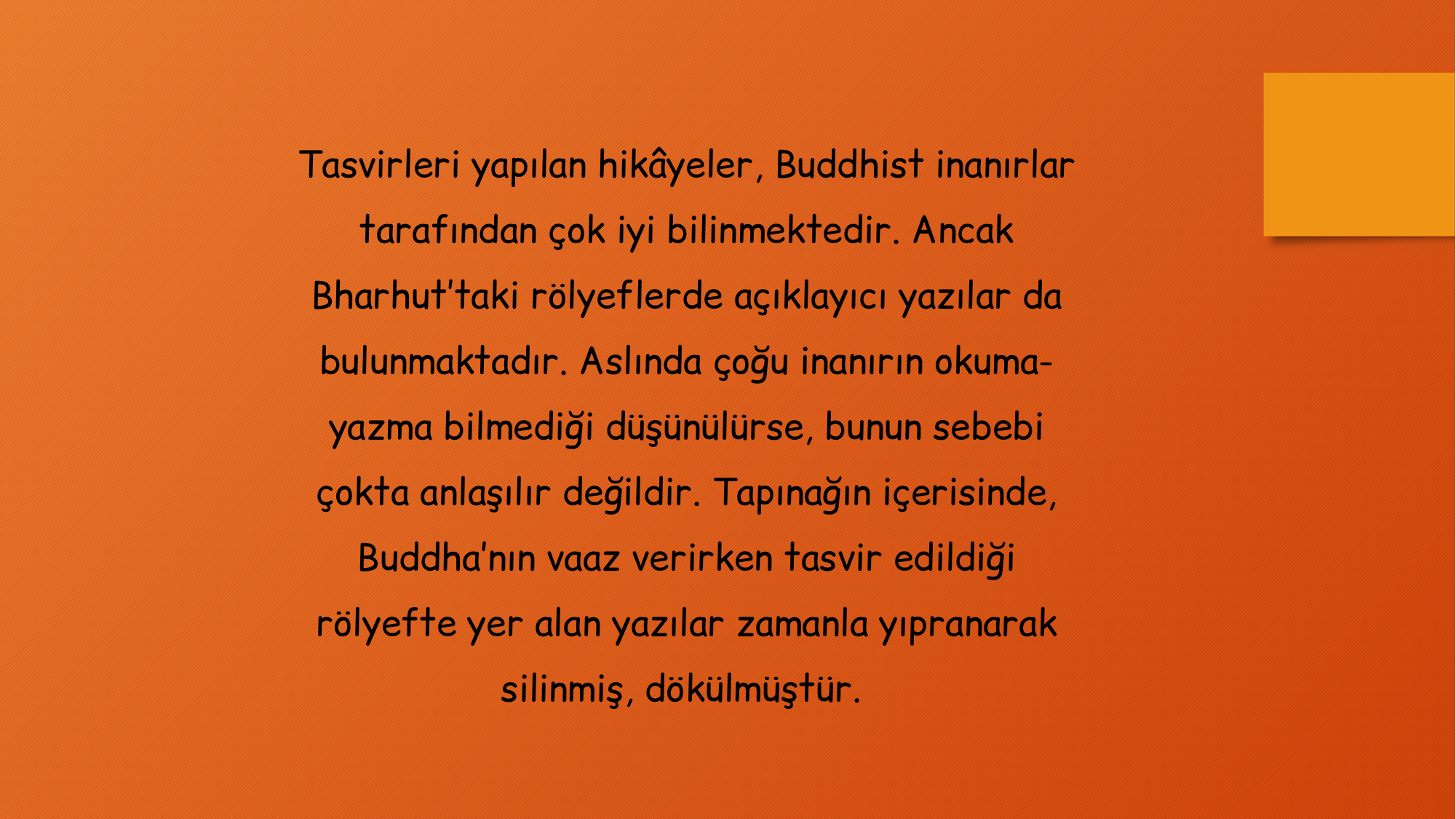

Tasvirleri yapılan hikâyeler, Buddhist inanırlar tarafından çok iyi bilinmektedir. Ancak Bharhut’taki rölyeflerde açıklayıcı yazılar da bulunmaktadır. Aslında çoğu inanırın okuma-yazma bilmediği düşünülürse, bunun sebebi çokta anlaşılır değildir. Tapınağın içerisinde, Buddha’nın vaaz verirken tasvir edildiği rölyefte yer alan yazılar zamanla yıpranarak silinmiş, dökülmüştür.